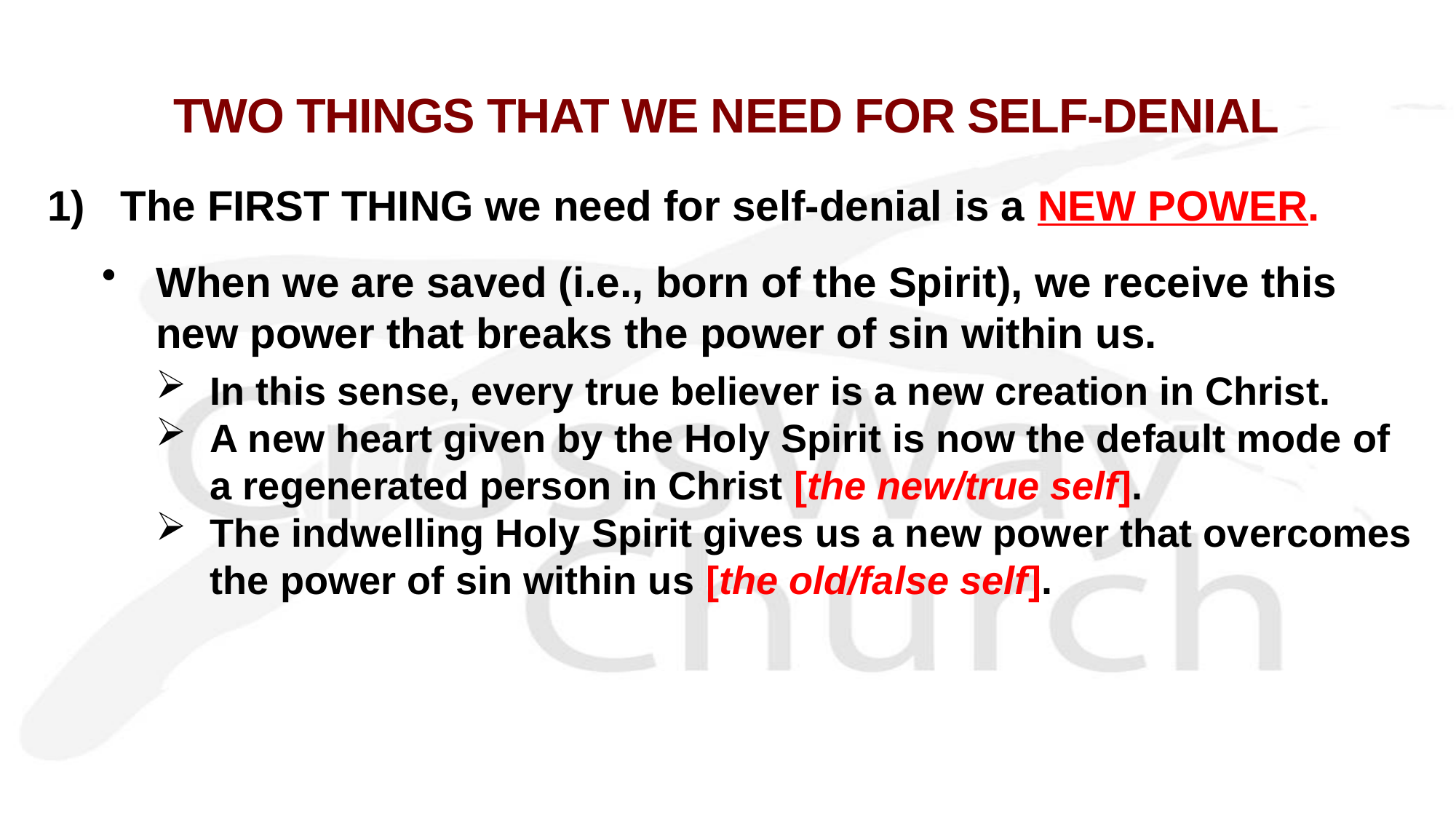

# TWO THINGS THAT WE NEED FOR SELF-DENIAL
1)   The FIRST THING we need for self-denial is a NEW POWER.

When we are saved (i.e., born of the Spirit), we receive this new power that breaks the power of sin within us.

In this sense, every true believer is a new creation in Christ.
A new heart given by the Holy Spirit is now the default mode of a regenerated person in Christ [the new/true self].
The indwelling Holy Spirit gives us a new power that overcomes the power of sin within us [the old/false self].